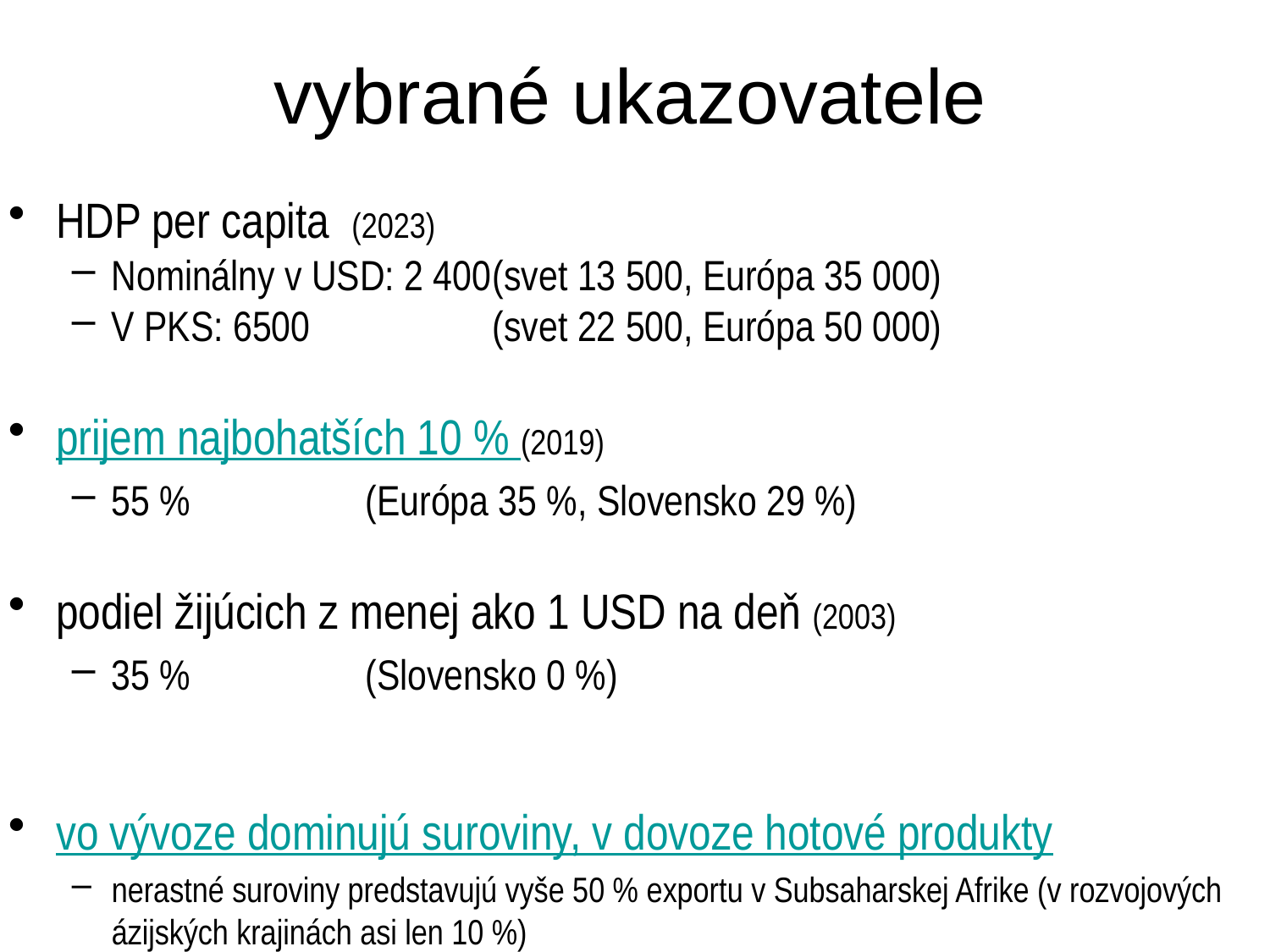

# vybrané ukazovatele
HDP per capita  (2023)
Nominálny v USD: 2 400	(svet 13 500, Európa 35 000)
V PKS: 6500		(svet 22 500, Európa 50 000)

prijem najbohatších 10 % (2019)
55 %		(Európa 35 %, Slovensko 29 %)

podiel žijúcich z menej ako 1 USD na deň (2003)
35 %		(Slovensko 0 %)

vo vývoze dominujú suroviny, v dovoze hotové produkty
nerastné suroviny predstavujú vyše 50 % exportu v Subsaharskej Afrike (v rozvojových ázijských krajinách asi len 10 %)